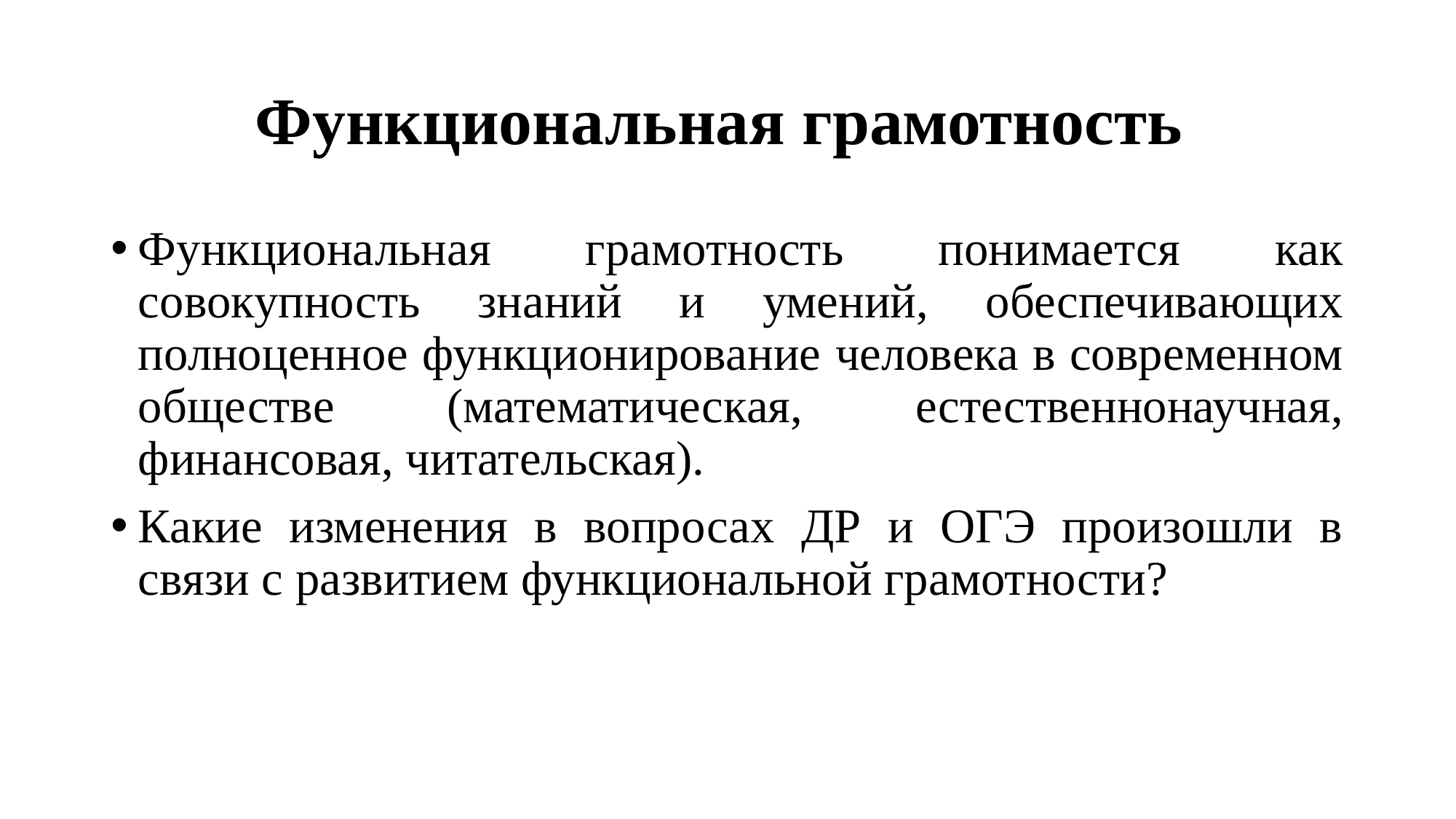

# Функциональная грамотность
Функциональная грамотность понимается как совокупность знаний и умений, обеспечивающих полноценное функционирование человека в современном обществе (математическая, естественнонаучная, финансовая, читательская).
Какие изменения в вопросах ДР и ОГЭ произошли в связи с развитием функциональной грамотности?